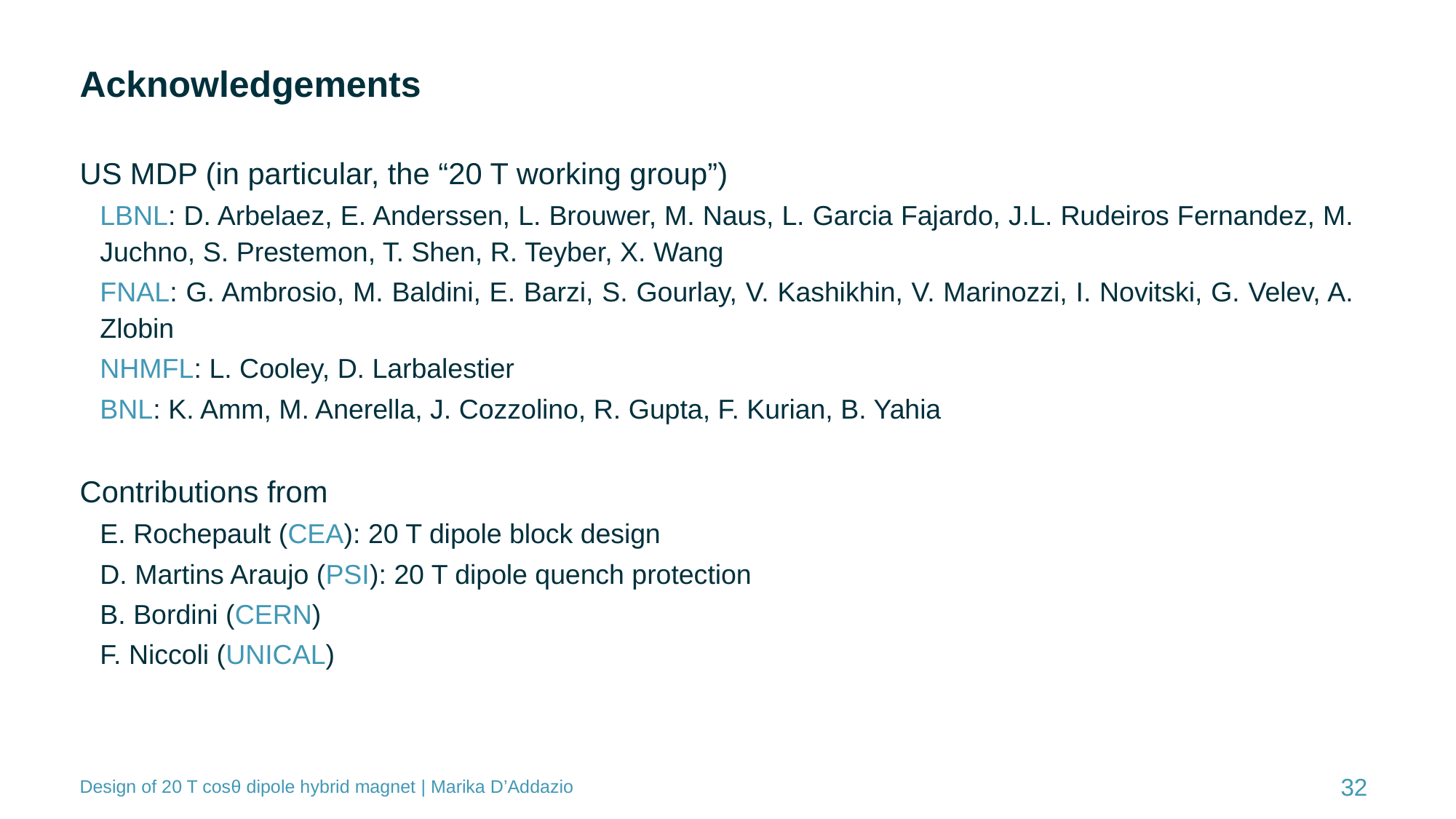

# Acknowledgements
US MDP (in particular, the “20 T working group”)
LBNL: D. Arbelaez, E. Anderssen, L. Brouwer, M. Naus, L. Garcia Fajardo, J.L. Rudeiros Fernandez, M. Juchno, S. Prestemon, T. Shen, R. Teyber, X. Wang
FNAL: G. Ambrosio, M. Baldini, E. Barzi, S. Gourlay, V. Kashikhin, V. Marinozzi, I. Novitski, G. Velev, A. Zlobin
NHMFL: L. Cooley, D. Larbalestier
BNL: K. Amm, M. Anerella, J. Cozzolino, R. Gupta, F. Kurian, B. Yahia

Contributions from
E. Rochepault (CEA): 20 T dipole block design
D. Martins Araujo (PSI): 20 T dipole quench protection
B. Bordini (CERN)
F. Niccoli (UNICAL)

32
Design of 20 T cosθ dipole hybrid magnet | Marika D’Addazio